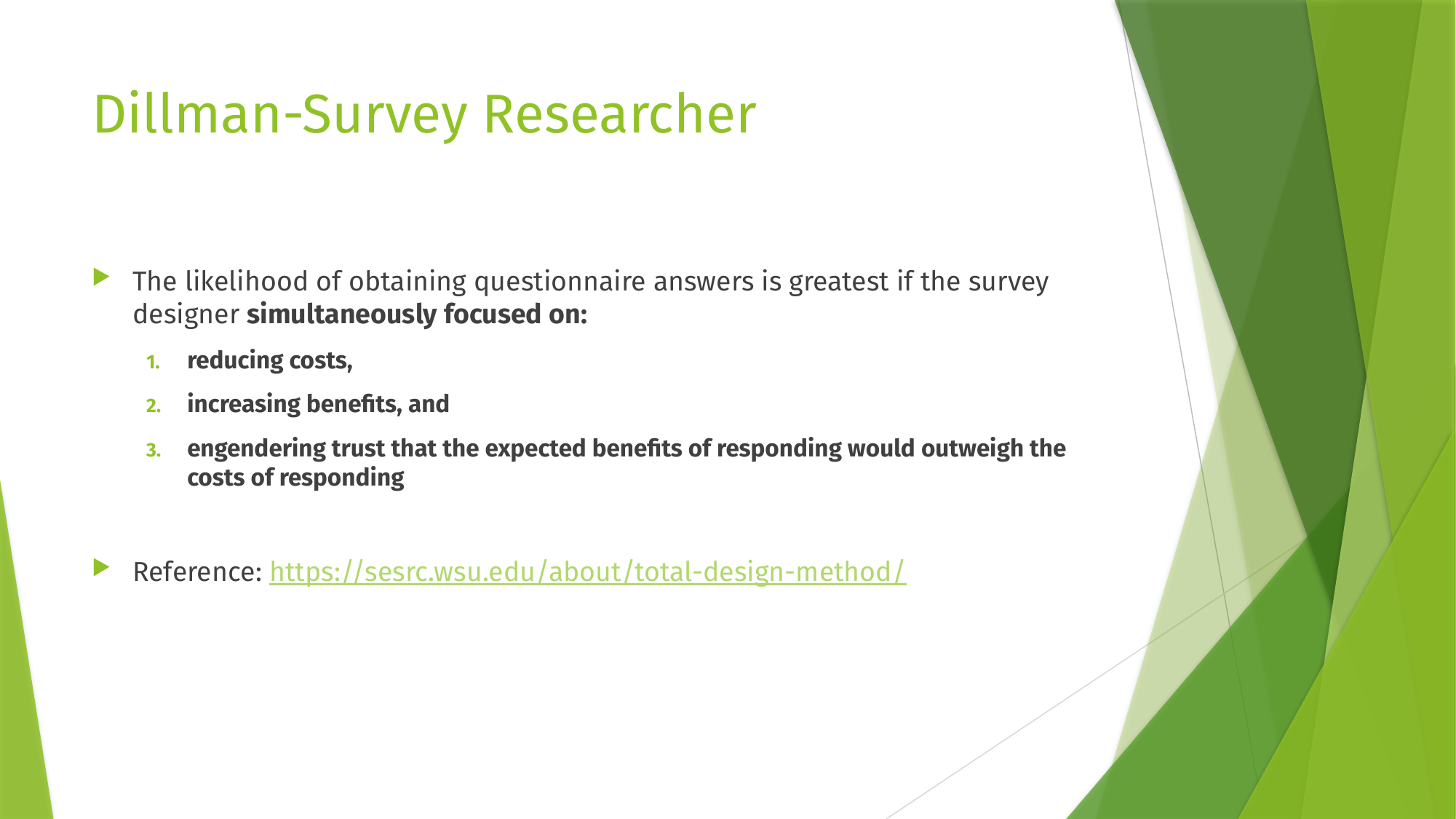

# Dillman-Survey Researcher
The likelihood of obtaining questionnaire answers is greatest if the survey designer simultaneously focused on:
reducing costs,
increasing benefits, and
engendering trust that the expected benefits of responding would outweigh the costs of responding

Reference: https://sesrc.wsu.edu/about/total-design-method/